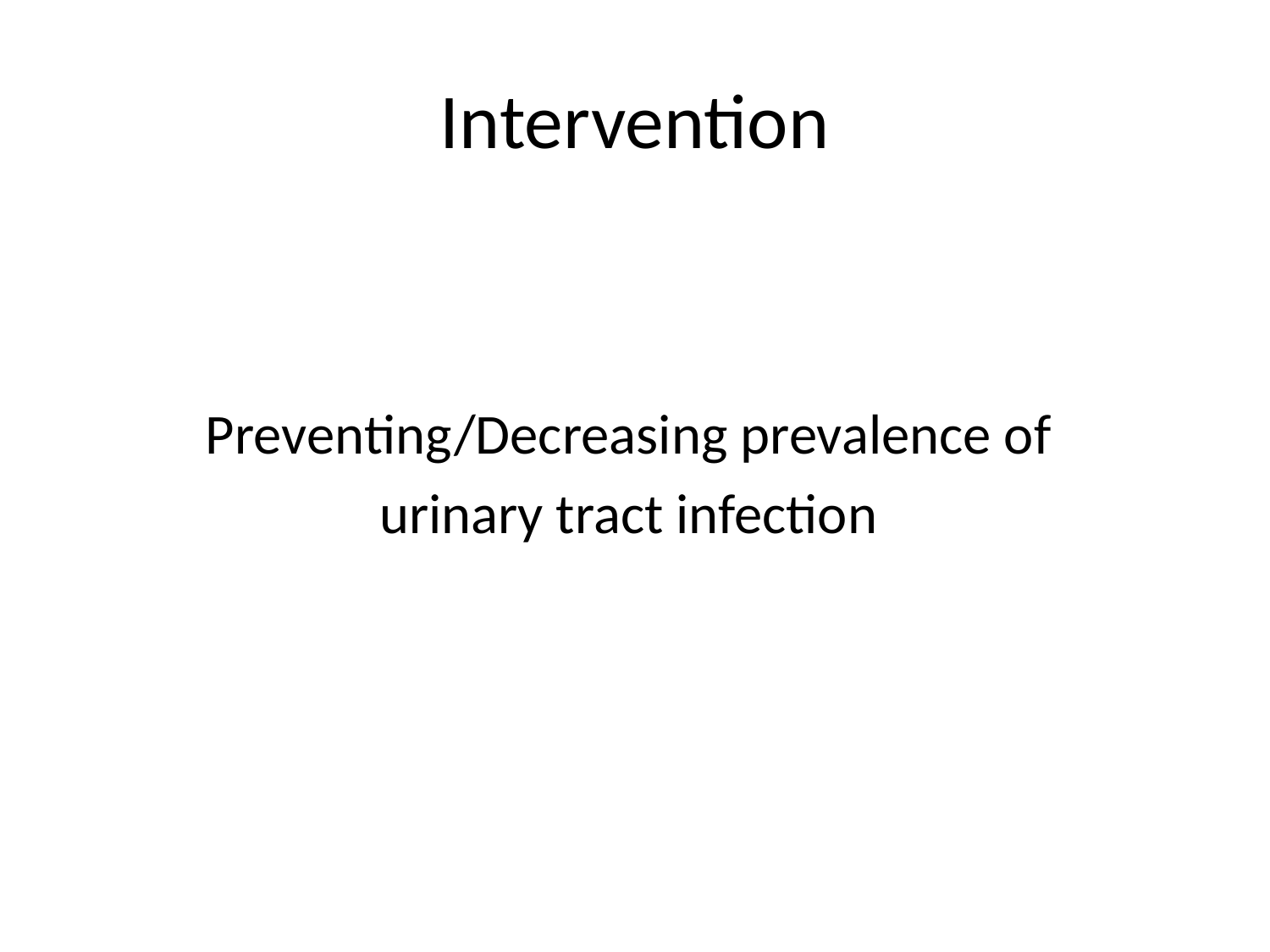

# Intervention
Preventing/Decreasing prevalence of
urinary tract infection